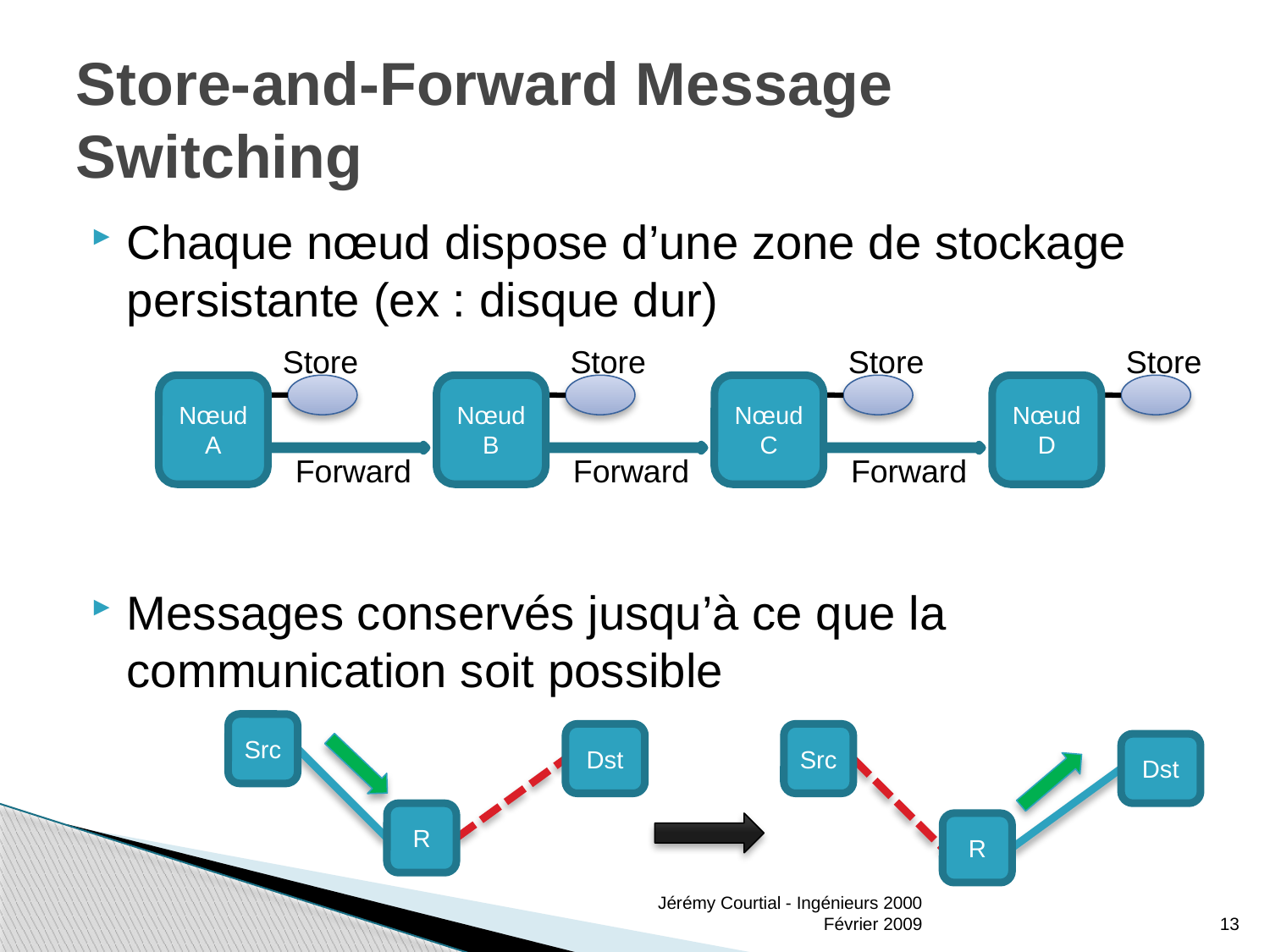

# Store-and-Forward Message Switching
Chaque nœud dispose d’une zone de stockage persistante (ex : disque dur)

Messages conservés jusqu’à ce que la communication soit possible
Store
Store
Store
Store
Nœud
A

Nœud
B

Nœud
C

Nœud
D

Forward

Forward

Forward
Src
Dst
Src
Dst

R

R
Jérémy Courtial - Ingénieurs 2000 Février 2009
13